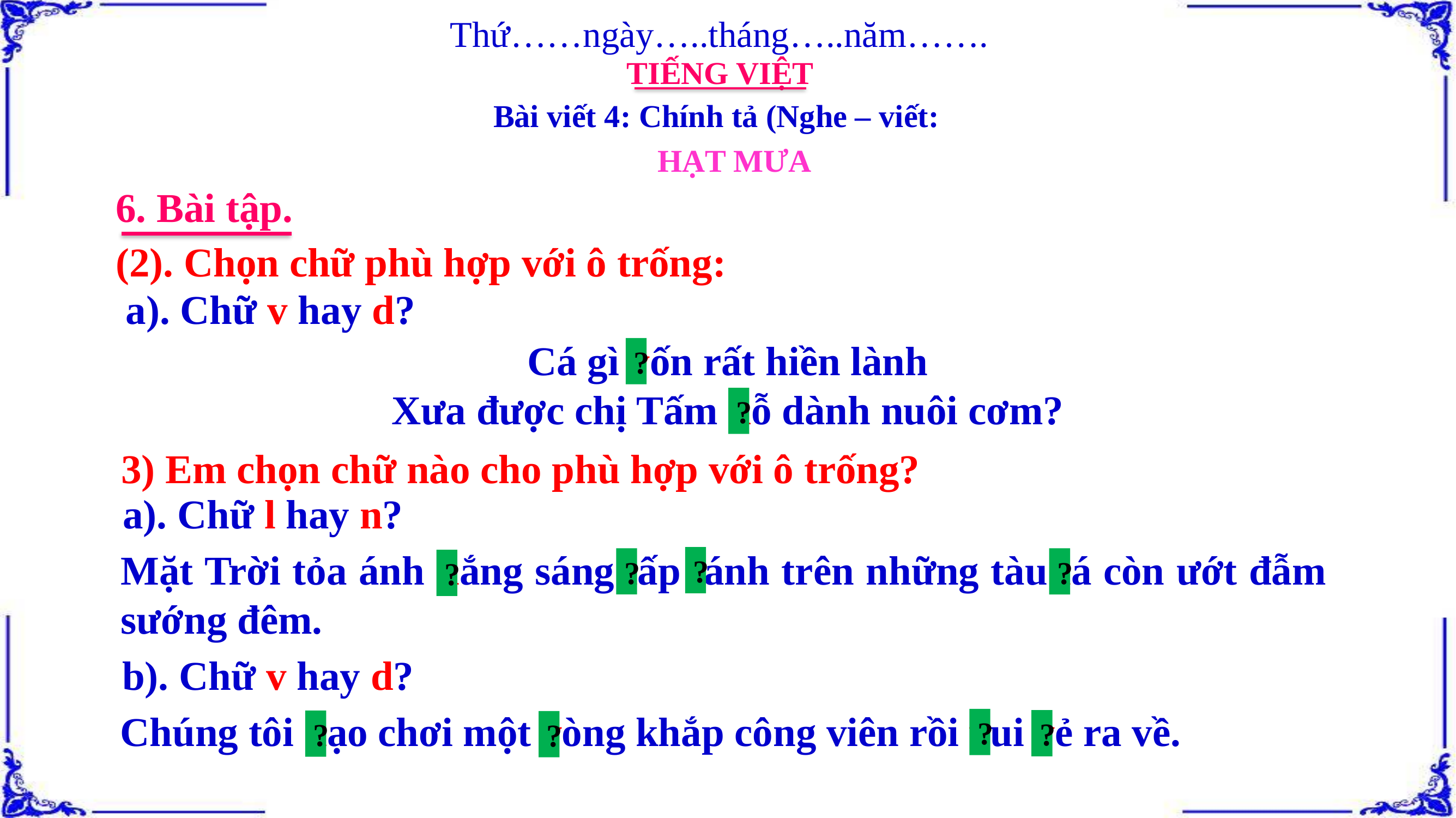

Thứ……ngày…..tháng…..năm…….
TIẾNG VIỆT
Bài viết 4: Chính tả (Nghe – viết:
HẠT MƯA
6. Bài tập.
(2). Chọn chữ phù hợp với ô trống:
a). Chữ v hay d?
Cá gì vốn rất hiền lành
Xưa được chị Tấm dỗ dành nuôi cơm?
?
?
3) Em chọn chữ nào cho phù hợp với ô trống?
a). Chữ l hay n?
Mặt Trời tỏa ánh nắng sáng lấp lánh trên những tàu lá còn ướt đẫm sướng đêm.
?
?
?
?
b). Chữ v hay d?
Chúng tôi dạo chơi một vòng khắp công viên rồi vui vẻ ra về.
?
?
?
?